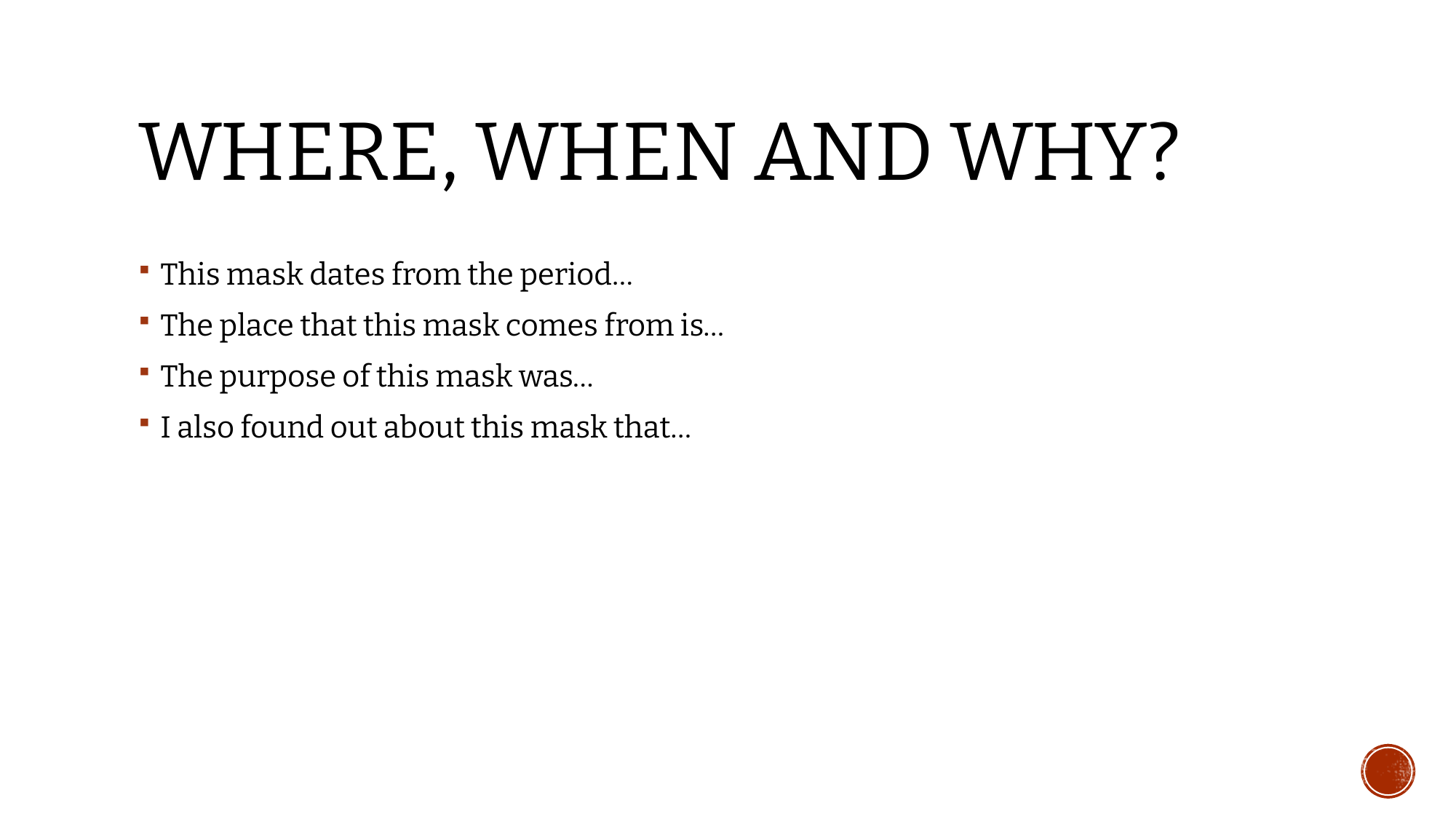

# Where, when and why?
This mask dates from the period…
The place that this mask comes from is…
The purpose of this mask was…
I also found out about this mask that…